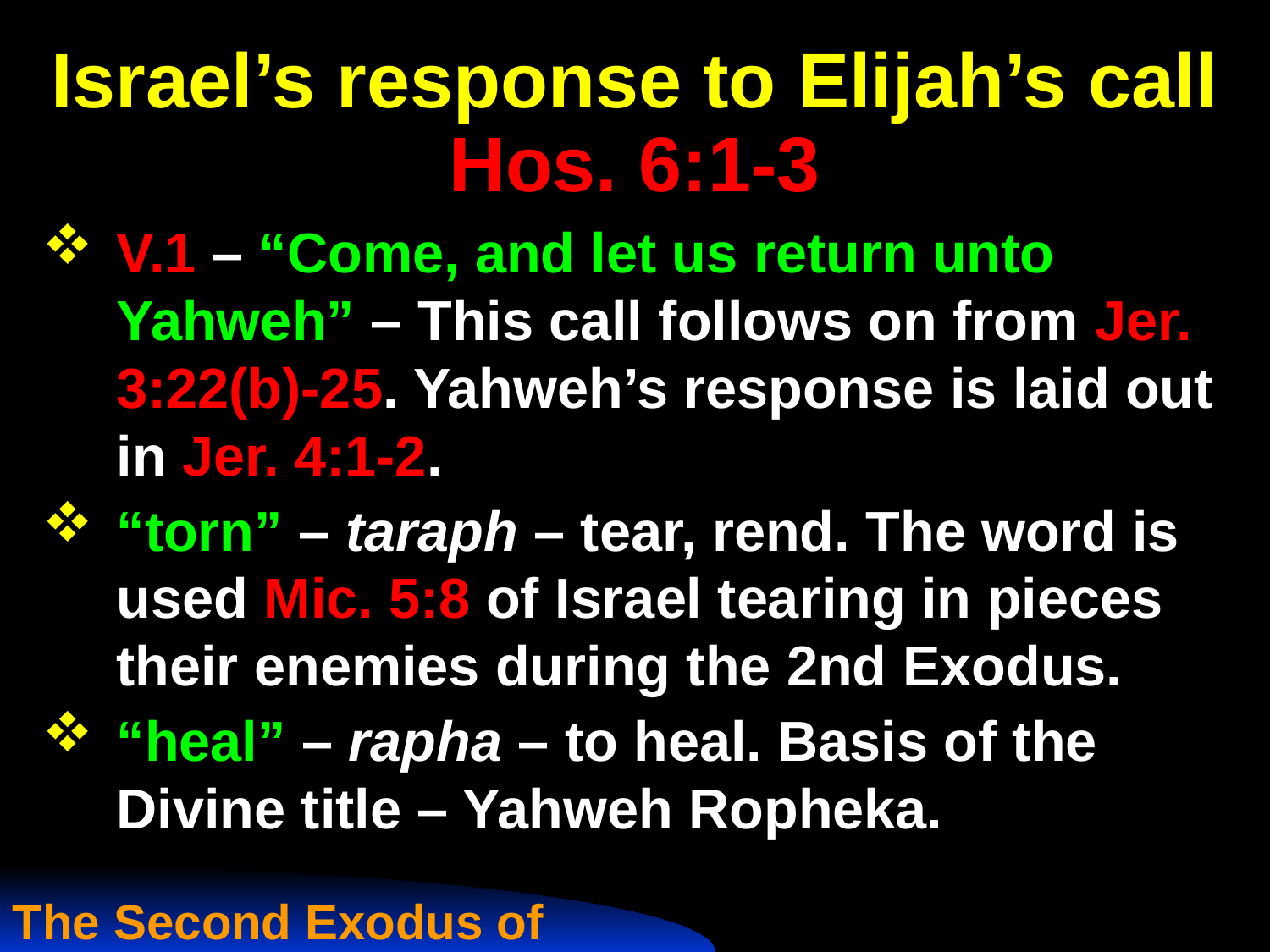

Israel’s response to Elijah’s call
Hos. 6:1-3
V.1 – “Come, and let us return unto Yahweh” – This call follows on from Jer. 3:22(b)-25. Yahweh’s response is laid out in Jer. 4:1-2.
“torn” – taraph – tear, rend. The word is used Mic. 5:8 of Israel tearing in pieces their enemies during the 2nd Exodus.
“heal” – rapha – to heal. Basis of the Divine title – Yahweh Ropheka.

The Second Exodus of Israel